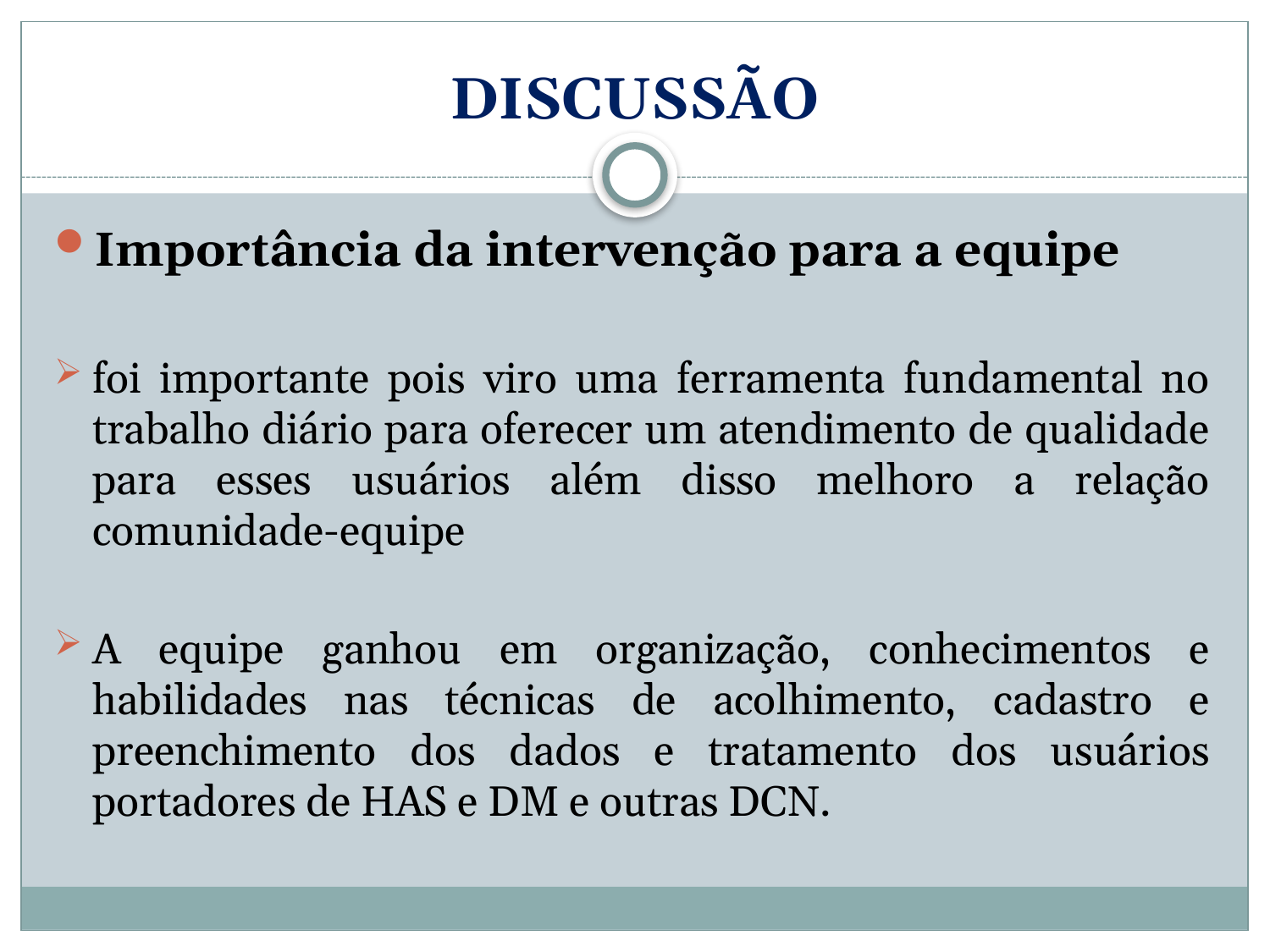

# DISCUSSÃO
Importância da intervenção para a equipe

foi importante pois viro uma ferramenta fundamental no trabalho diário para oferecer um atendimento de qualidade para esses usuários além disso melhoro a relação comunidade-equipe

A equipe ganhou em organização, conhecimentos e habilidades nas técnicas de acolhimento, cadastro e preenchimento dos dados e tratamento dos usuários portadores de HAS e DM e outras DCN.